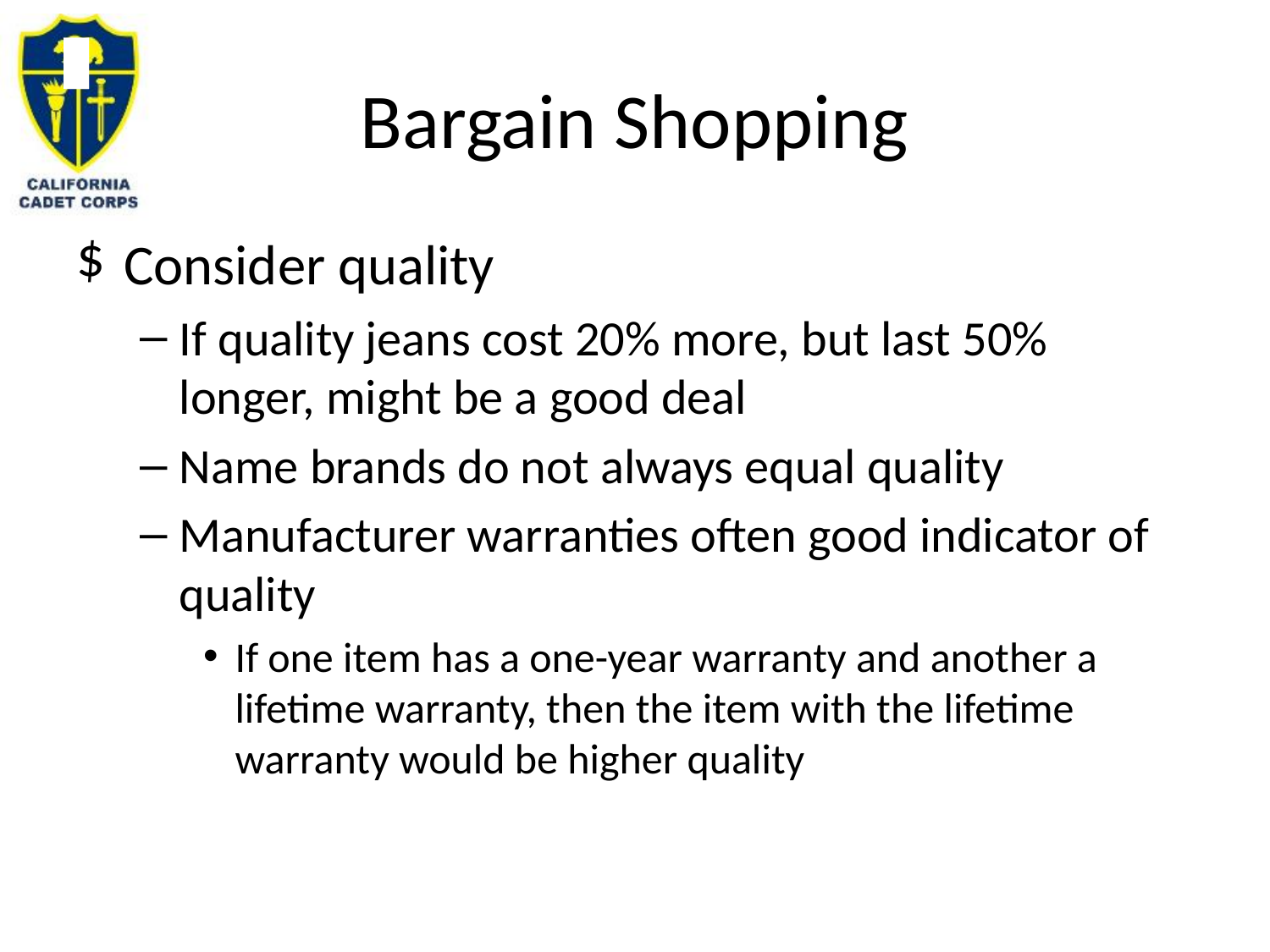

# Bargain Shopping
Consider quality
If quality jeans cost 20% more, but last 50% longer, might be a good deal
Name brands do not always equal quality
Manufacturer warranties often good indicator of quality
If one item has a one-year warranty and another a lifetime warranty, then the item with the lifetime warranty would be higher quality